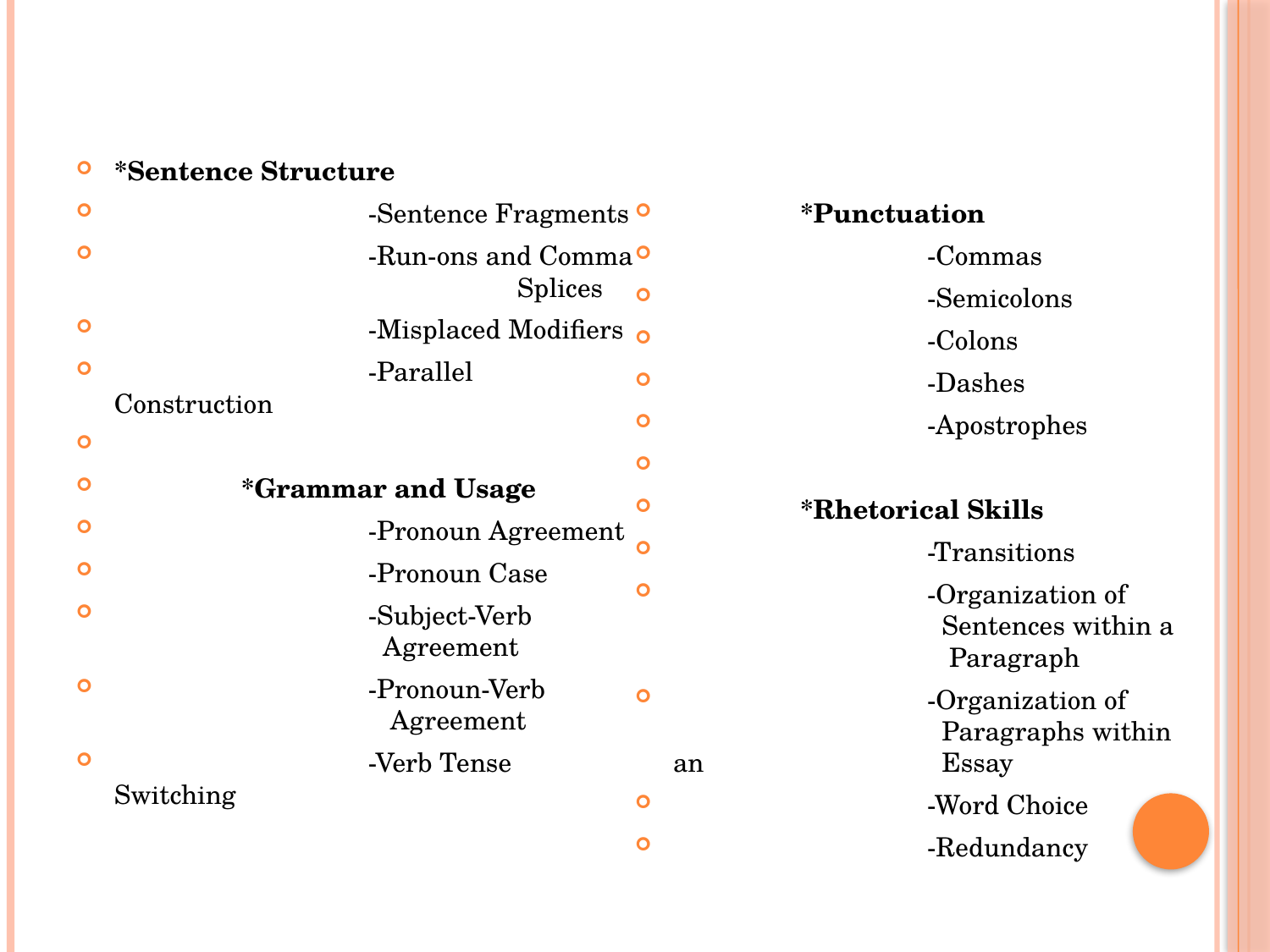

*Sentence Structure
		-Sentence Fragments
		-Run-ons and Comma 			   Splices
		-Misplaced Modifiers
		-Parallel Construction

	*Grammar and Usage
		-Pronoun Agreement
		-Pronoun Case
		-Subject-Verb 			  Agreement
		-Pronoun-Verb 			   Agreement
		-Verb Tense Switching

	*Punctuation
		-Commas
		-Semicolons
		-Colons
		-Dashes
		-Apostrophes

	*Rhetorical Skills
		-Transitions
		-Organization of 			  Sentences within a 		   Paragraph
		-Organization of 			  Paragraphs within an 		  Essay
		-Word Choice
		-Redundancy